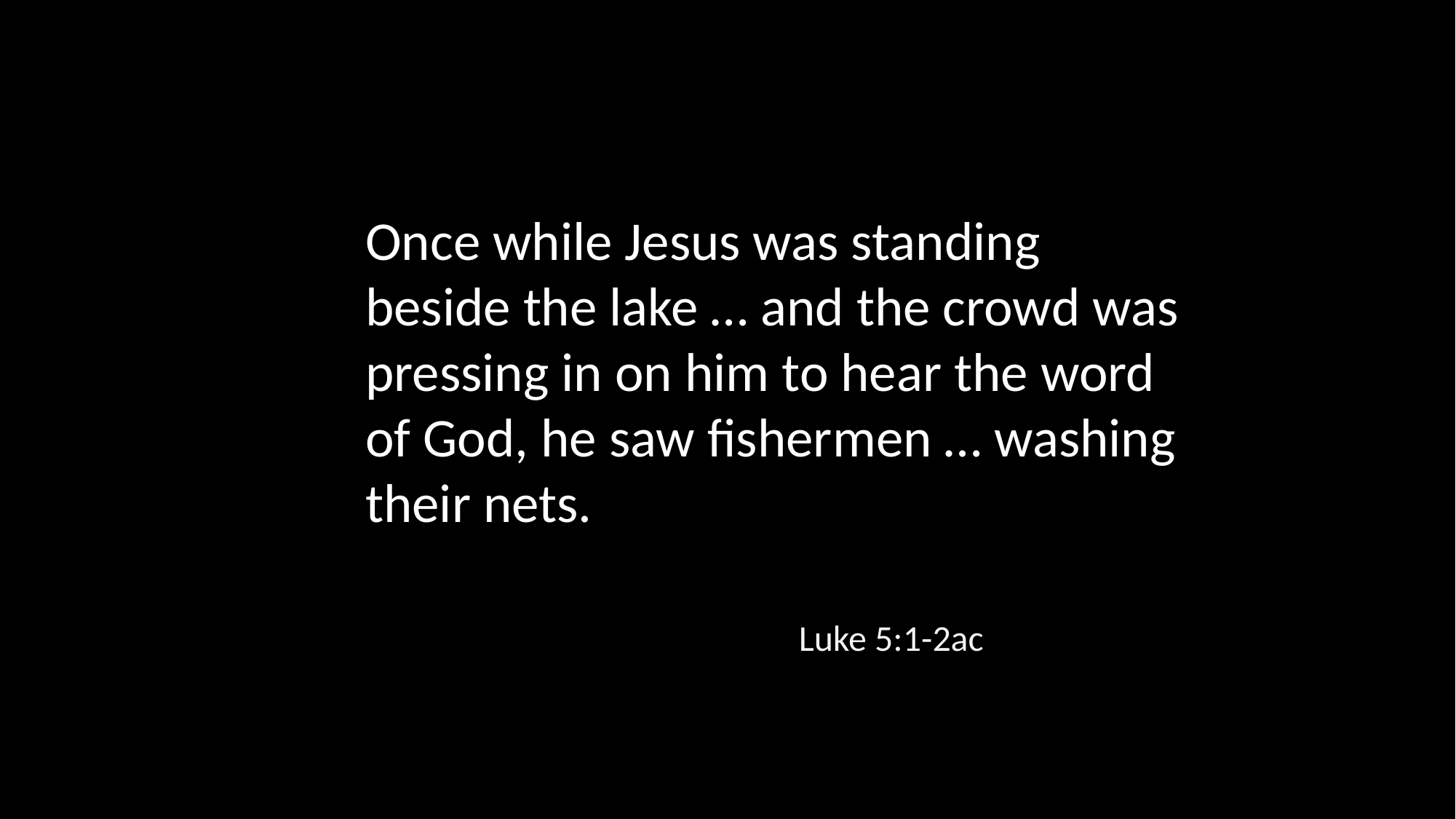

Once while Jesus was standing beside the lake … and the crowd was pressing in on him to hear the word of God, he saw fishermen … washing their nets.
Luke 5:1-2ac